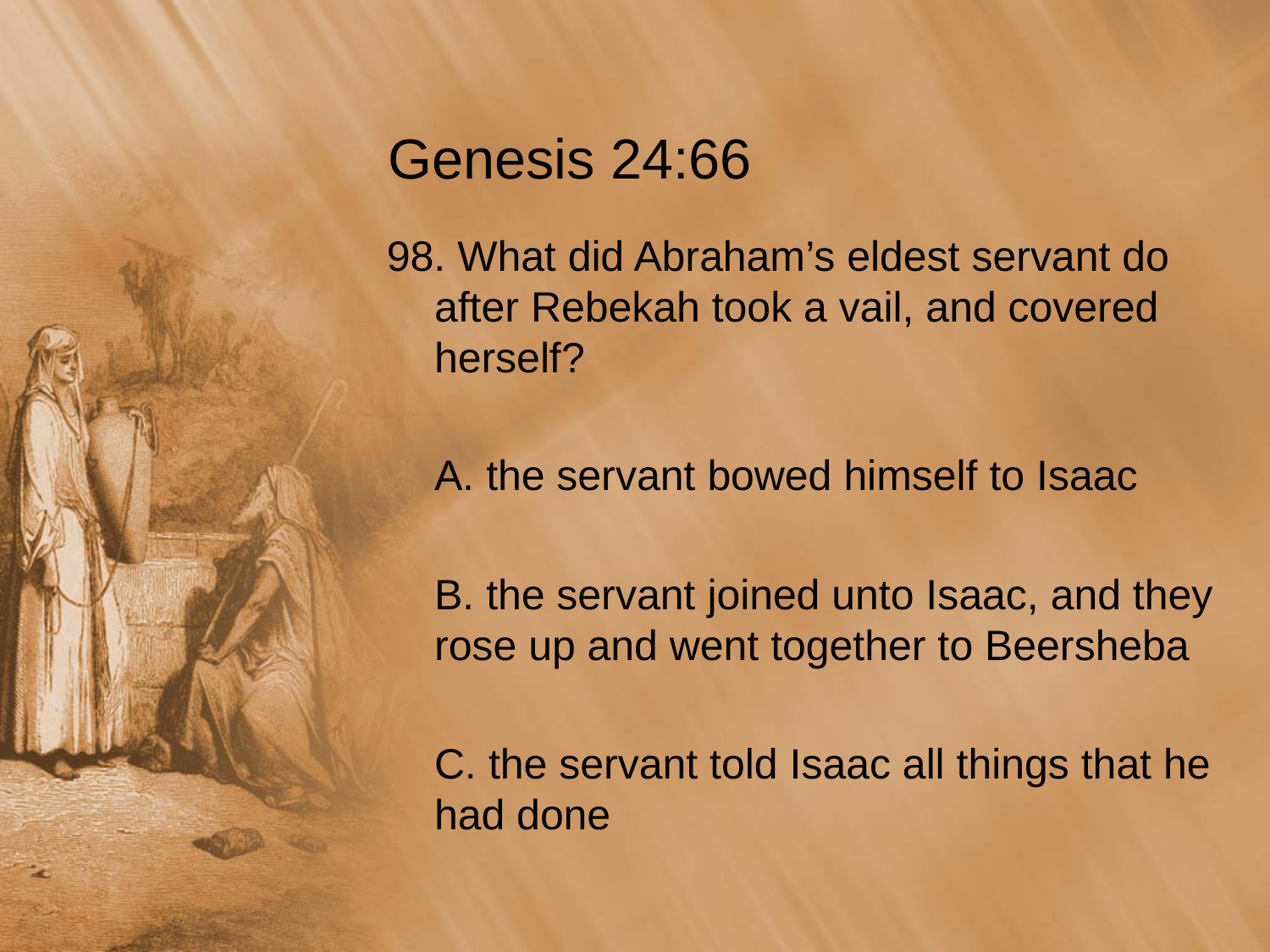

# Genesis 24:66
98. What did Abraham’s eldest servant do after Rebekah took a vail, and covered herself?

	A. the servant bowed himself to Isaac

	B. the servant joined unto Isaac, and they rose up and went together to Beersheba

	C. the servant told Isaac all things that he had done